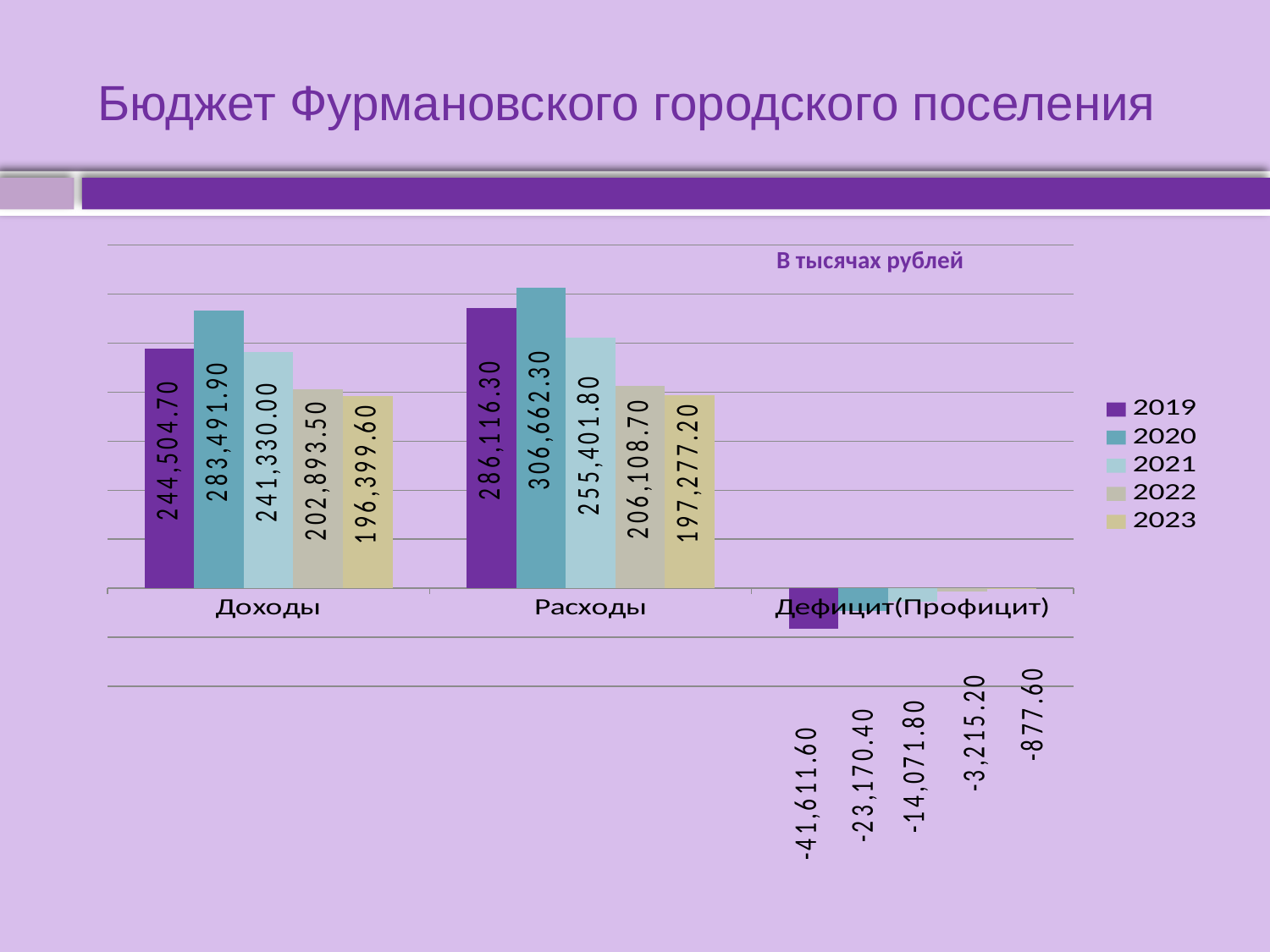

# Бюджет Фурмановского городского поселения

### Chart

| Category | 2019 | 2020 | 2021 | 2022 | 2023 |
|---|---|---|---|---|---|
| Доходы | 244504.7 | 283491.9 | 241330.0 | 202893.5 | 196399.6 |
| Расходы | 286116.3 | 306662.3 | 255401.8 | 206108.7 | 197277.2 |
| Дефицит(Профицит) | -41611.59999999998 | -23170.399999999965 | -14071.799999999988 | -3215.2000000000116 | -877.6000000000058 |
В тысячах рублей